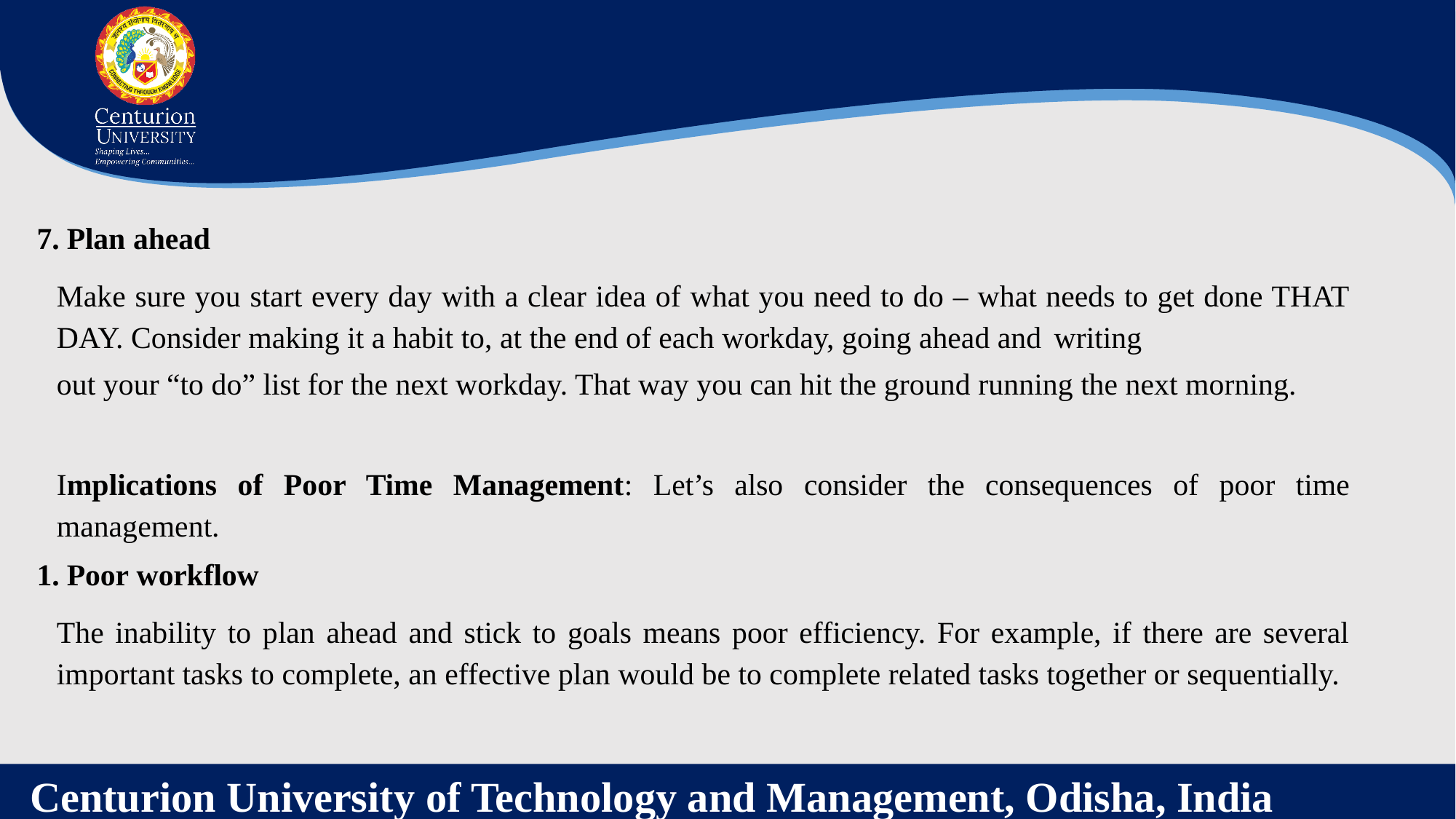

7. Plan ahead
Make sure you start every day with a clear idea of what you need to do – what needs to get done THAT DAY. Consider making it a habit to, at the end of each workday, going ahead and writing
out your “to do” list for the next workday. That way you can hit the ground running the next morning.

Implications of Poor Time Management: Let’s also consider the consequences of poor time management.
1. Poor workflow
The inability to plan ahead and stick to goals means poor efficiency. For example, if there are several important tasks to complete, an effective plan would be to complete related tasks together or sequentially.